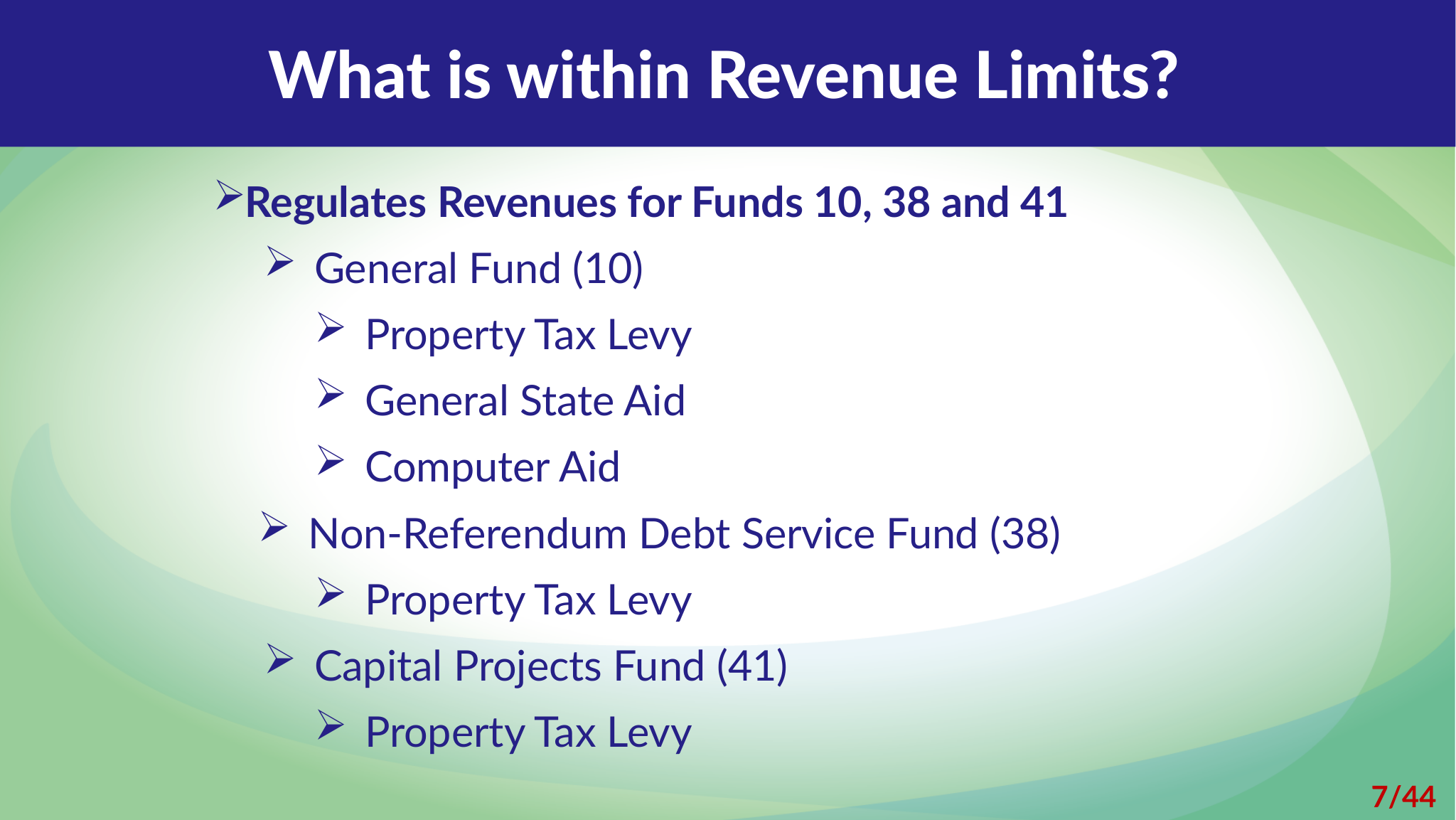

# What is within Revenue Limits?
Regulates Revenues for Funds 10, 38 and 41
General Fund (10)
Property Tax Levy
General State Aid
Computer Aid
Non-Referendum Debt Service Fund (38)
Property Tax Levy
Capital Projects Fund (41)
Property Tax Levy